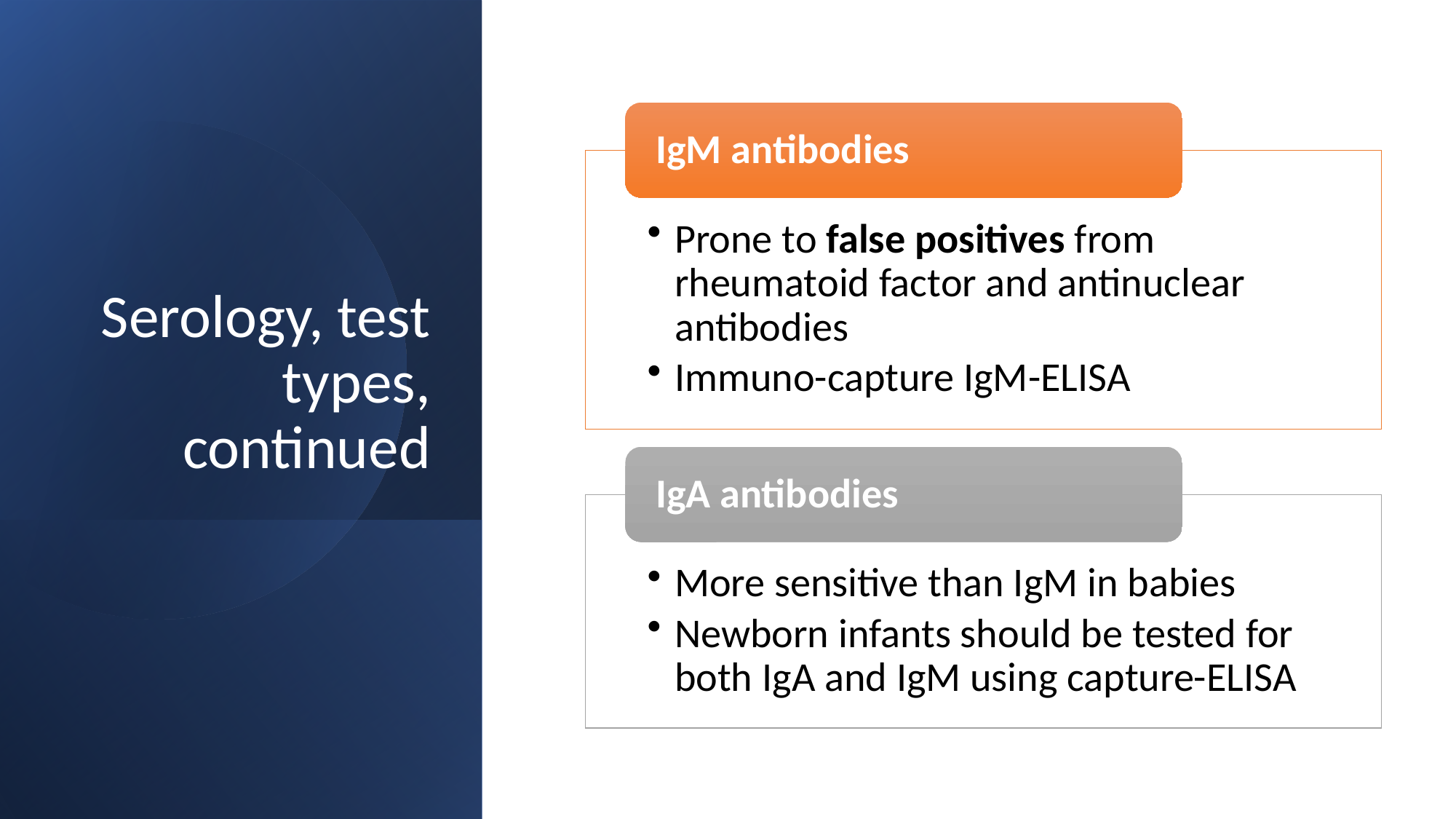

Prone to false positives from rheumatoid factor and antinuclear antibodies
Immuno-capture IgM-ELISA
IgM antibodies
More sensitive than IgM in babies
Newborn infants should be tested for both IgA and IgM using capture-ELISA
IgA antibodies

# Serology, test types, continued